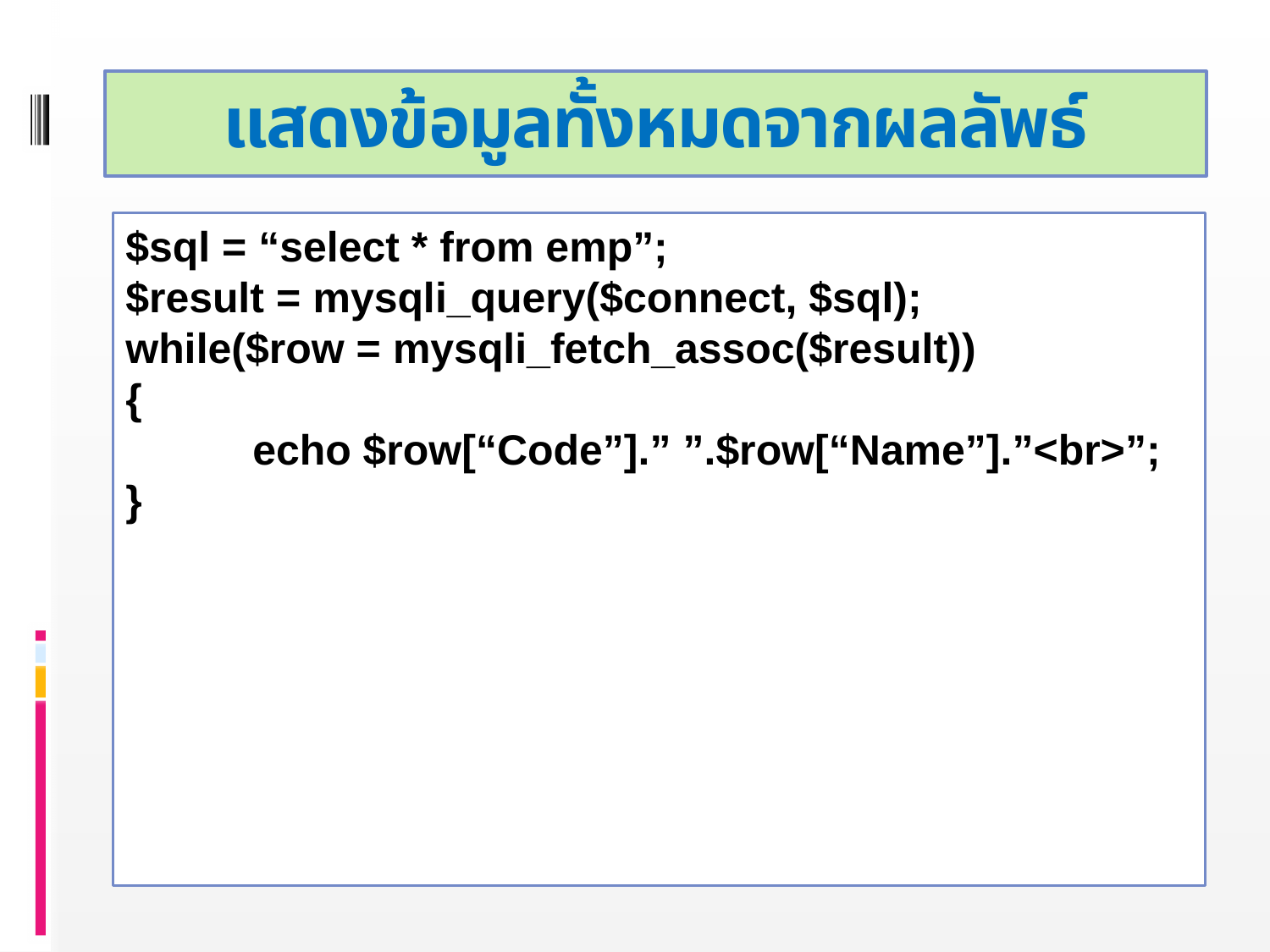

# แสดงข้อมูลทั้งหมดจากผลลัพธ์

$sql = “select * from emp”;
$result = mysqli_query($connect, $sql);
while($row = mysqli_fetch_assoc($result))
{
          	echo $row[“Code”].” ”.$row[“Name”].”<br>”;
}